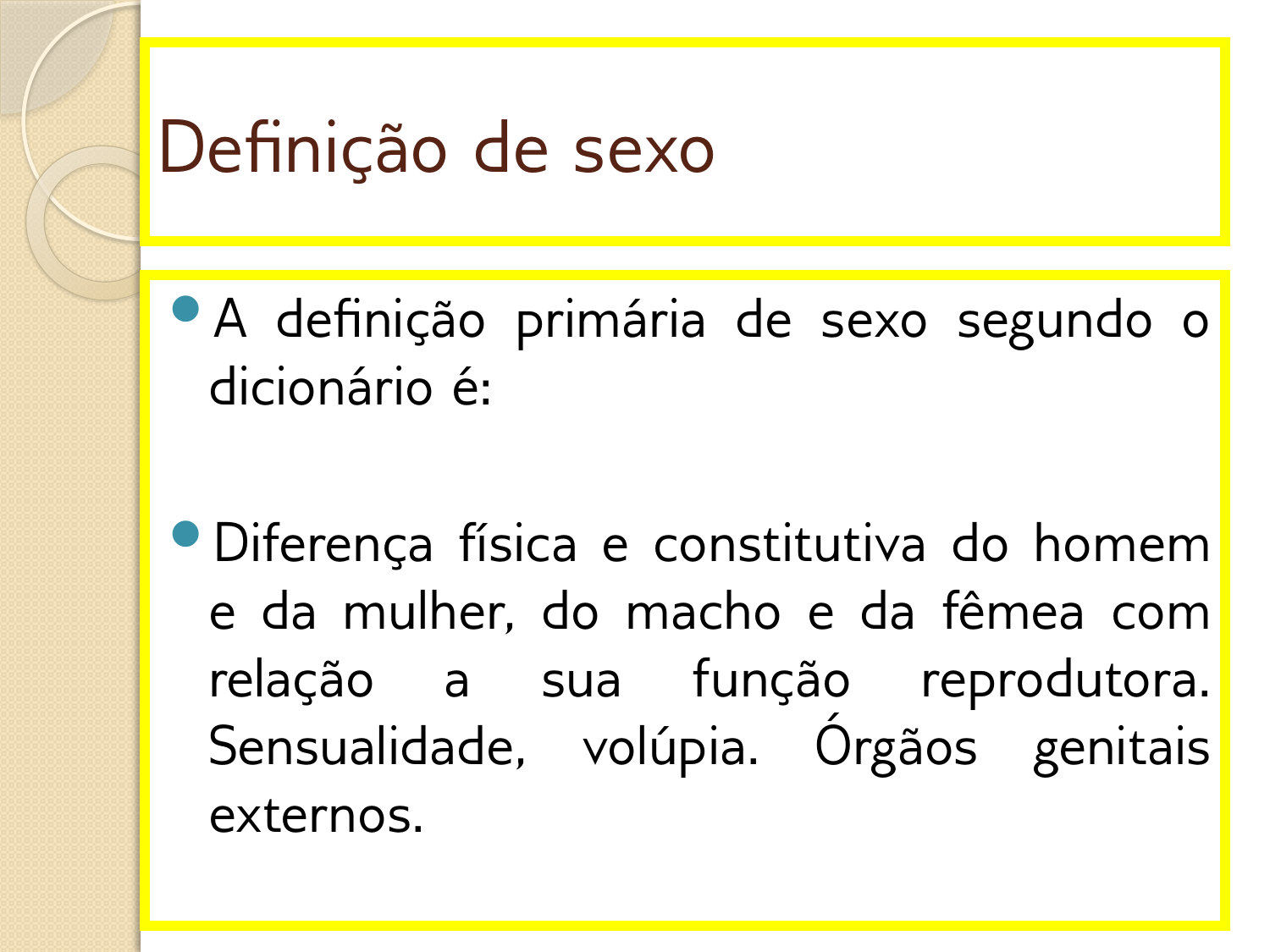

# Definição de sexo
A definição primária de sexo segundo o dicionário é:

Diferença física e constitutiva do homem e da mulher, do macho e da fêmea com relação a sua função reprodutora. Sensualidade, volúpia. Órgãos genitais externos.